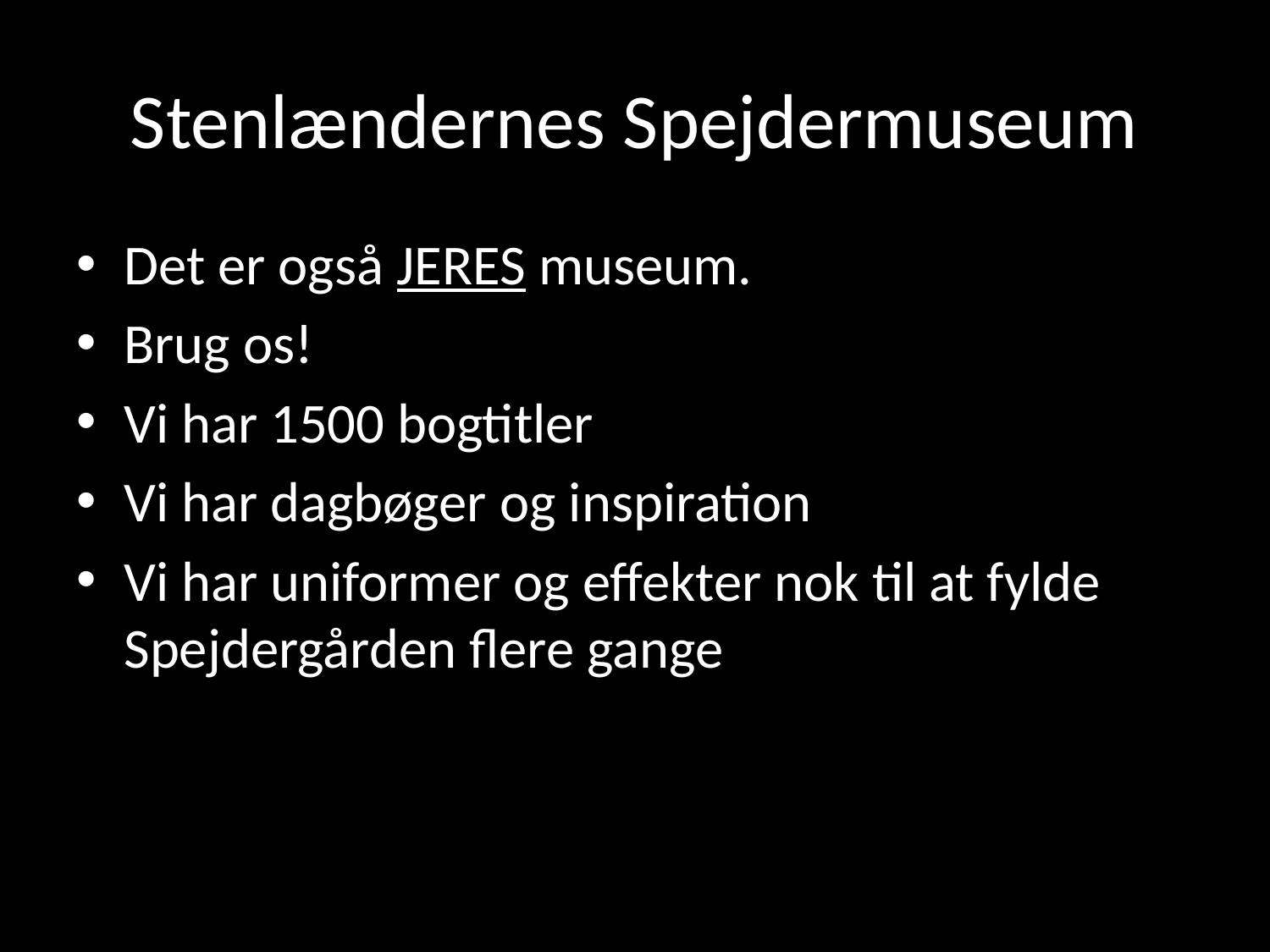

# Stenlændernes Spejdermuseum
Det er også JERES museum.
Brug os!
Vi har 1500 bogtitler
Vi har dagbøger og inspiration
Vi har uniformer og effekter nok til at fylde Spejdergården flere gange